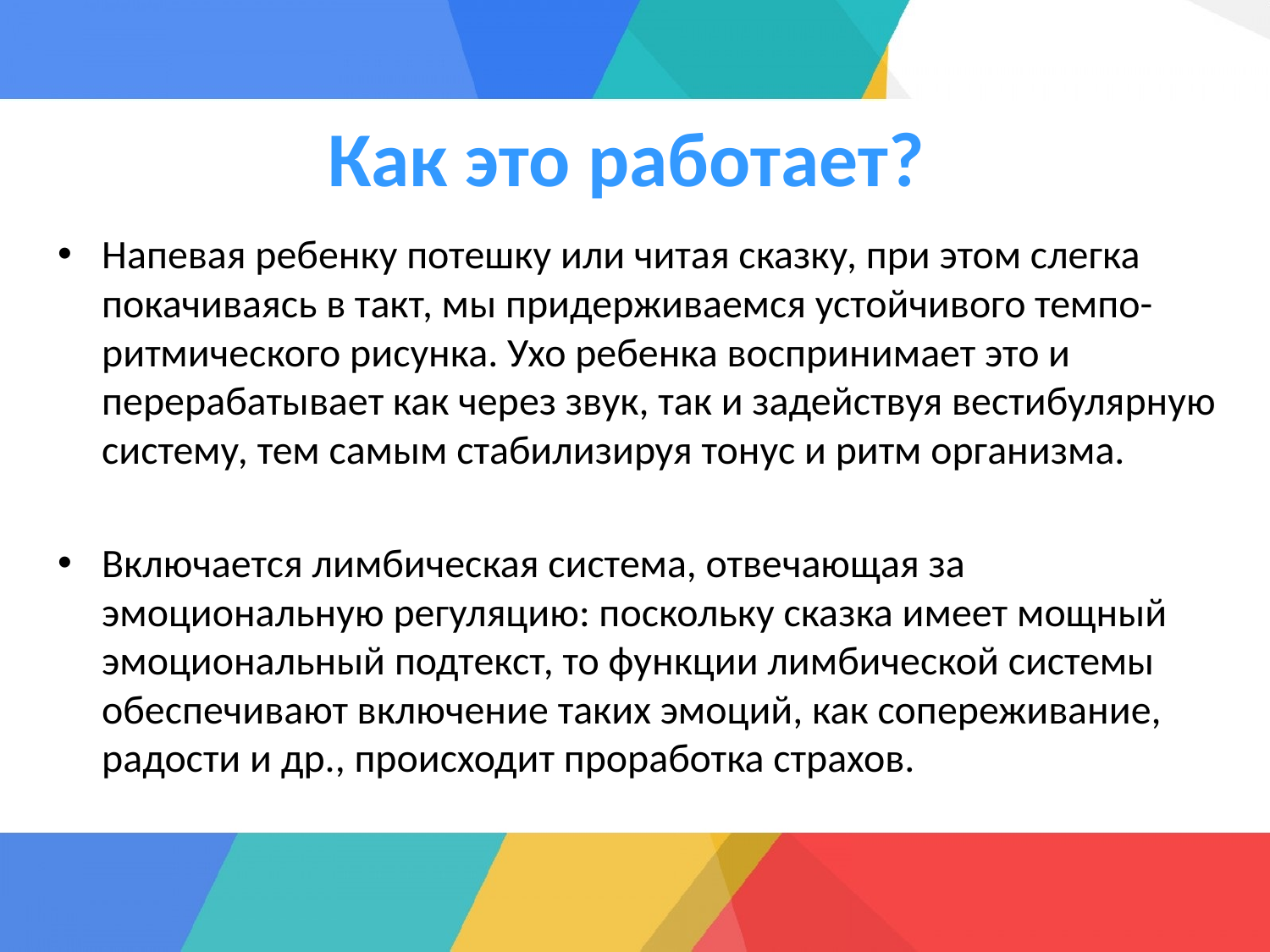

# Как это работает?
Напевая ребенку потешку или читая сказку, при этом слегка покачиваясь в такт, мы придерживаемся устойчивого темпо-ритмического рисунка. Ухо ребенка воспринимает это и перерабатывает как через звук, так и задействуя вестибулярную систему, тем самым стабилизируя тонус и ритм организма.

Включается лимбическая система, отвечающая за эмоциональную регуляцию: поскольку сказка имеет мощный эмоциональный подтекст, то функции лимбической системы обеспечивают включение таких эмоций, как сопереживание, радости и др., происходит проработка страхов.